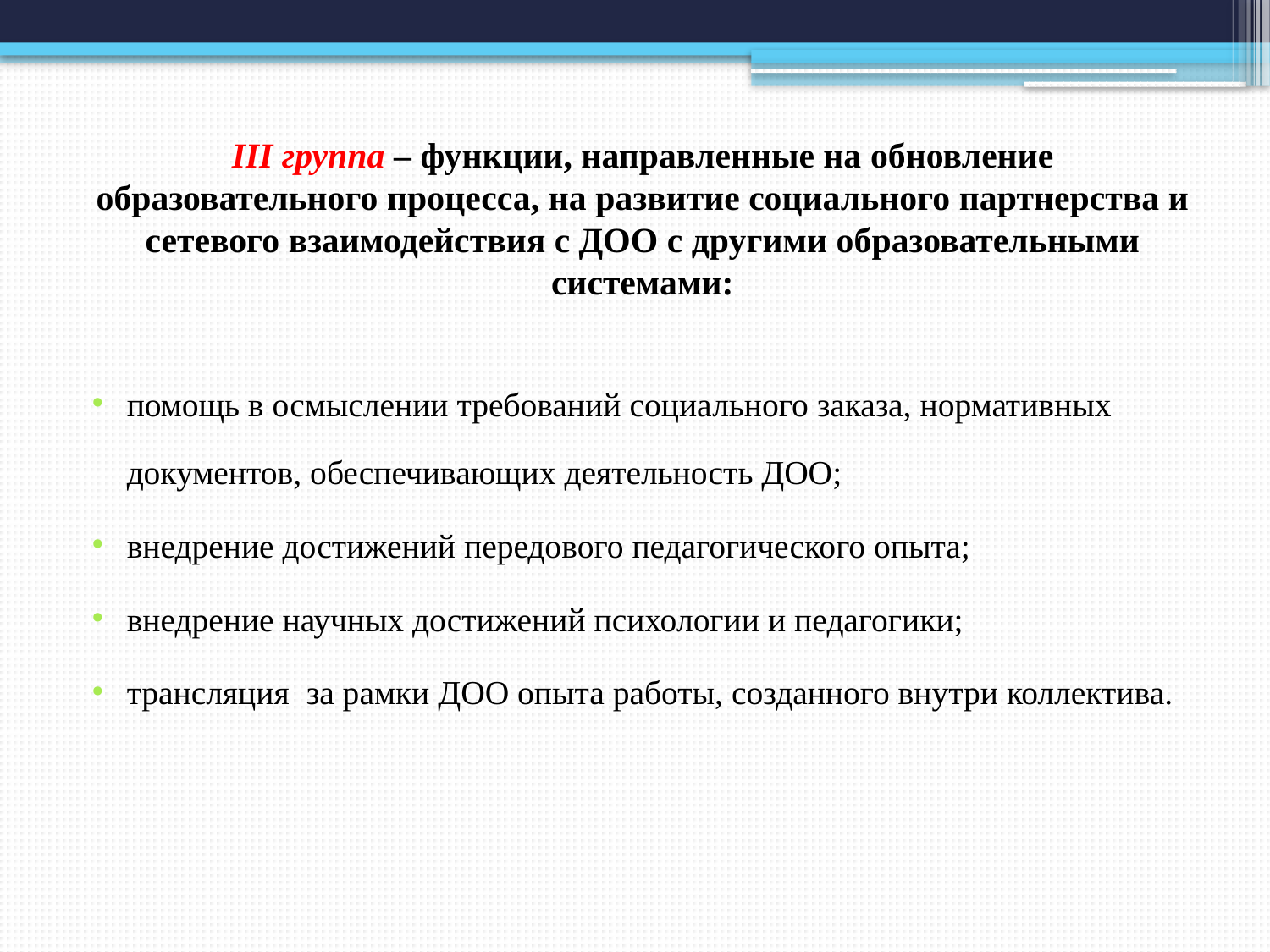

III группа – функции, направленные на обновление образовательного процесса, на развитие социального партнерства и сетевого взаимодействия с ДОО с другими образовательными системами:

помощь в осмыслении требований социального заказа, нормативных документов, обеспечивающих деятельность ДОО;
внедрение достижений передового педагогического опыта;
внедрение научных достижений психологии и педагогики;
трансляция  за рамки ДОО опыта работы, созданного внутри коллектива.